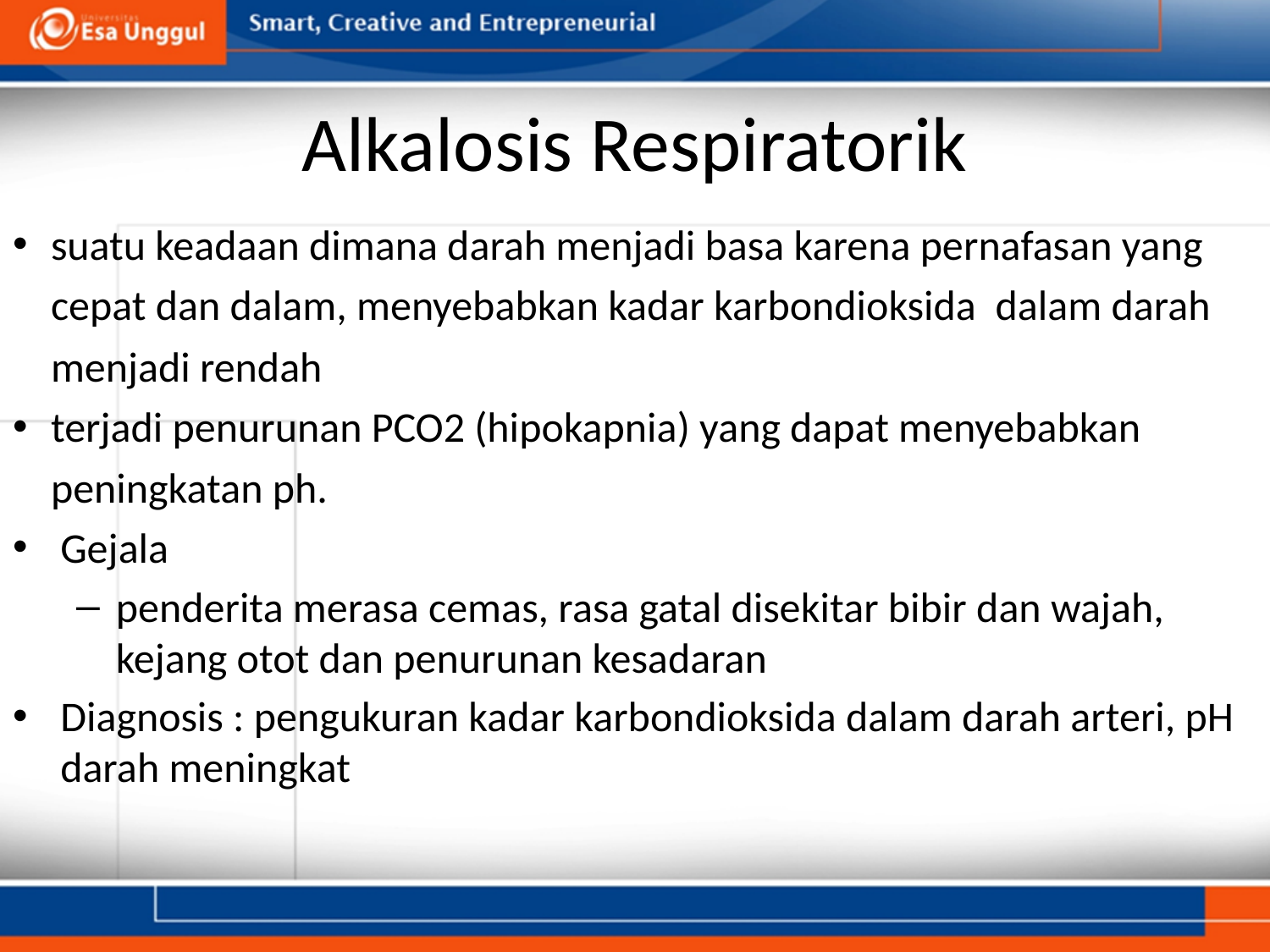

# Alkalosis Respiratorik
suatu keadaan dimana darah menjadi basa karena pernafasan yang cepat dan dalam, menyebabkan kadar karbondioksida  dalam darah menjadi rendah
terjadi penurunan PCO2 (hipokapnia) yang dapat menyebabkan peningkatan ph.
Gejala
penderita merasa cemas, rasa gatal disekitar bibir dan wajah, kejang otot dan penurunan kesadaran
Diagnosis : pengukuran kadar karbondioksida dalam darah arteri, pH darah meningkat